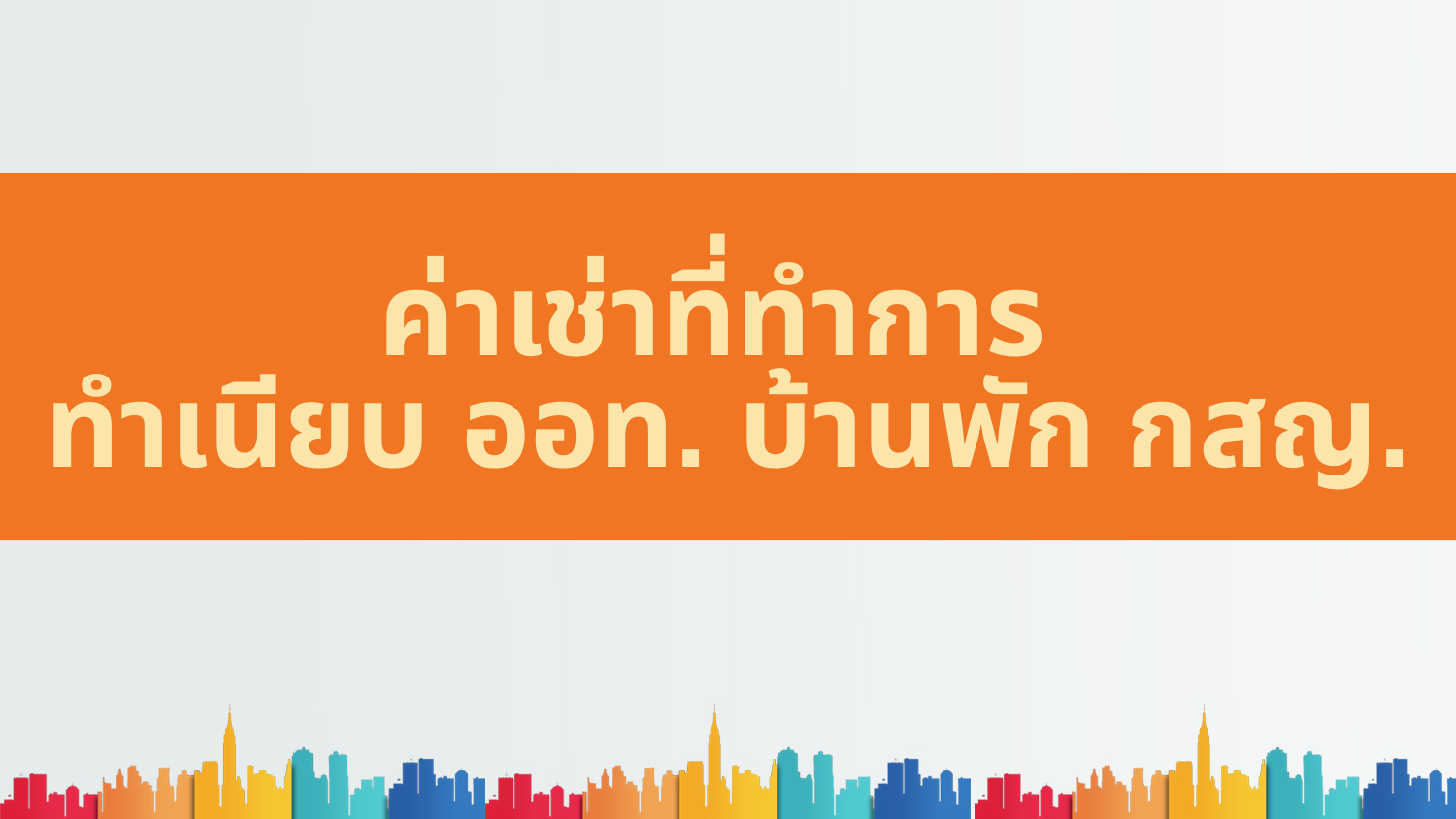

ค่าเช่าที่ทำการ
ทำเนียบ ออท. บ้านพัก กสญ.